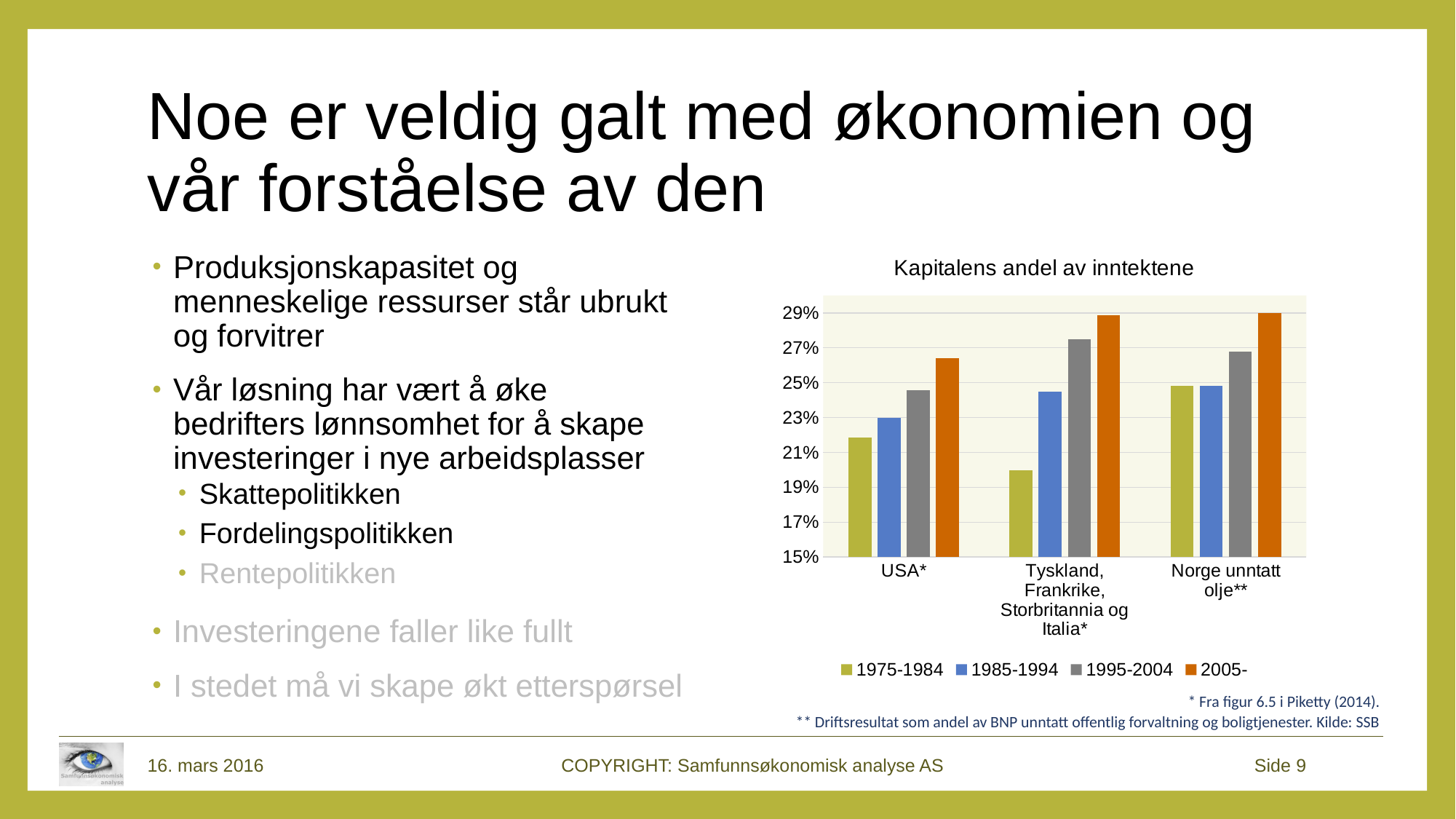

# Noe er veldig galt med økonomien og vår forståelse av den

### Chart: Kapitalens andel av inntektene

| Category | 1975-1984 | 1985-1994 | 1995-2004 | 2005- |
|---|---|---|---|---|
| USA* | 0.2185855218210079 | 0.2296325510761615 | 0.24583740592873432 | 0.2641462652316246 |
| Tyskland, Frankrike, Storbritannia og Italia* | 0.19969918755835175 | 0.2447818622236518 | 0.27490910303395105 | 0.2885246639604906 |
| Norge unntatt olje** | 0.24832740379175444 | 0.24800881149439058 | 0.26790612062687313 | 0.2898551735767398 |
Produksjonskapasitet og menneskelige ressurser står ubrukt og forvitrer
Vår løsning har vært å øke bedrifters lønnsomhet for å skape investeringer i nye arbeidsplasser
Skattepolitikken
Fordelingspolitikken
Rentepolitikken
Investeringene faller like fullt
I stedet må vi skape økt etterspørsel
* Fra figur 6.5 i Piketty (2014).
** Driftsresultat som andel av BNP unntatt offentlig forvaltning og boligtjenester. Kilde: SSB
16. mars 2016
COPYRIGHT: Samfunnsøkonomisk analyse AS
Side 9